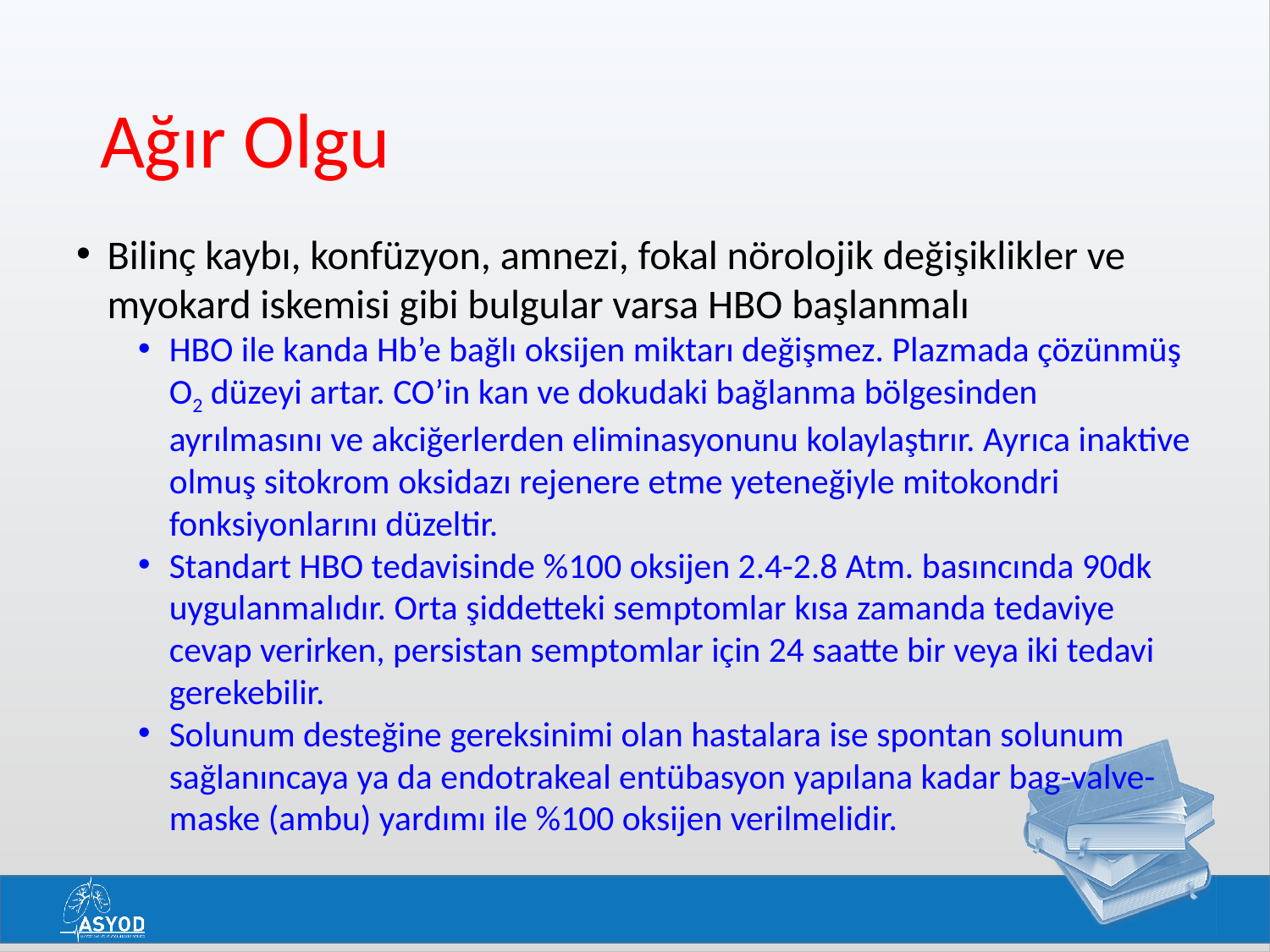

# Ağır Olgu
Bilinç kaybı, konfüzyon, amnezi, fokal nörolojik değişiklikler ve myokard iskemisi gibi bulgular varsa HBO başlanmalı
HBO ile kanda Hb’e bağlı oksijen miktarı değişmez. Plazmada çözünmüş O2 düzeyi artar. CO’in kan ve dokudaki bağlanma bölgesinden ayrılmasını ve akciğerlerden eliminasyonunu kolaylaştırır. Ayrıca inaktive olmuş sitokrom oksidazı rejenere etme yeteneğiyle mitokondri fonksiyonlarını düzeltir.
Standart HBO tedavisinde %100 oksijen 2.4-2.8 Atm. basıncında 90dk uygulanmalıdır. Orta şiddetteki semptomlar kısa zamanda tedaviye cevap verirken, persistan semptomlar için 24 saatte bir veya iki tedavi gerekebilir.
Solunum desteğine gereksinimi olan hastalara ise spontan solunum sağlanıncaya ya da endotrakeal entübasyon yapılana kadar bag-valve-maske (ambu) yardımı ile %100 oksijen verilmelidir.